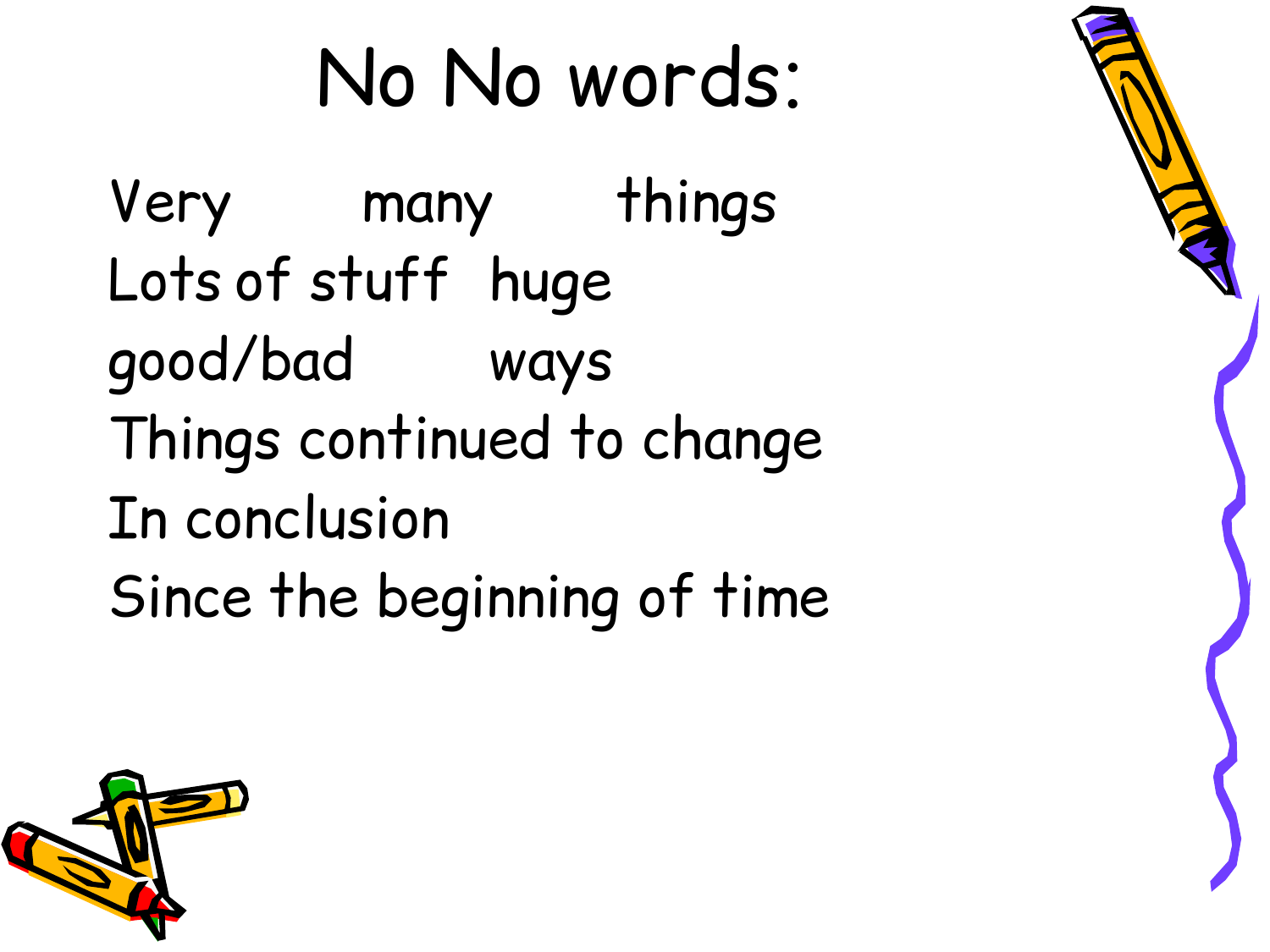

# No No words:
Very 	many	things
Lots	of stuff	huge
good/bad		ways
Things continued to change
In conclusion
Since the beginning of time